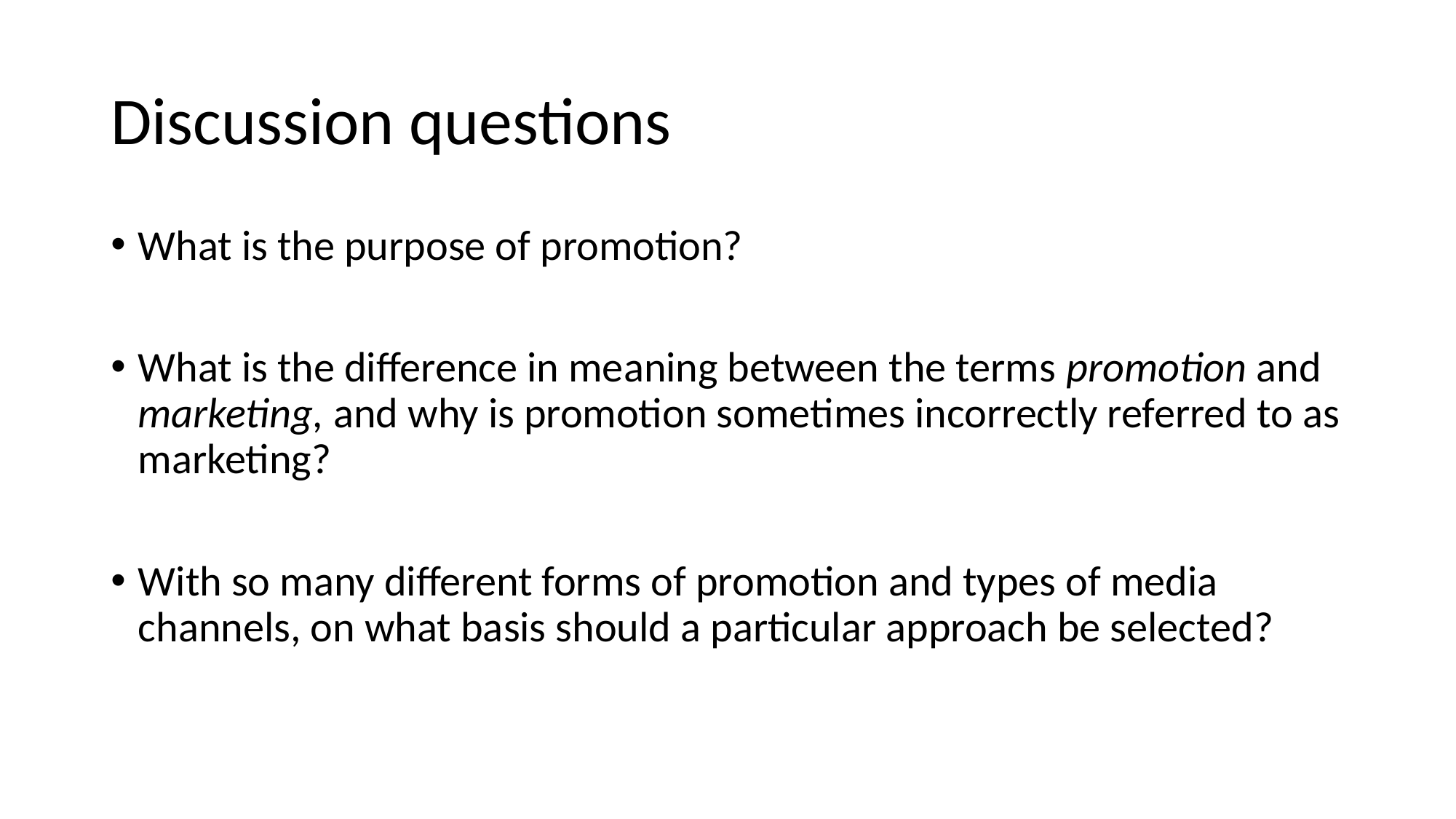

# Discussion questions
What is the purpose of promotion?

What is the difference in meaning between the terms promotion and marketing, and why is promotion sometimes incorrectly referred to as marketing?

With so many different forms of promotion and types of media channels, on what basis should a particular approach be selected?